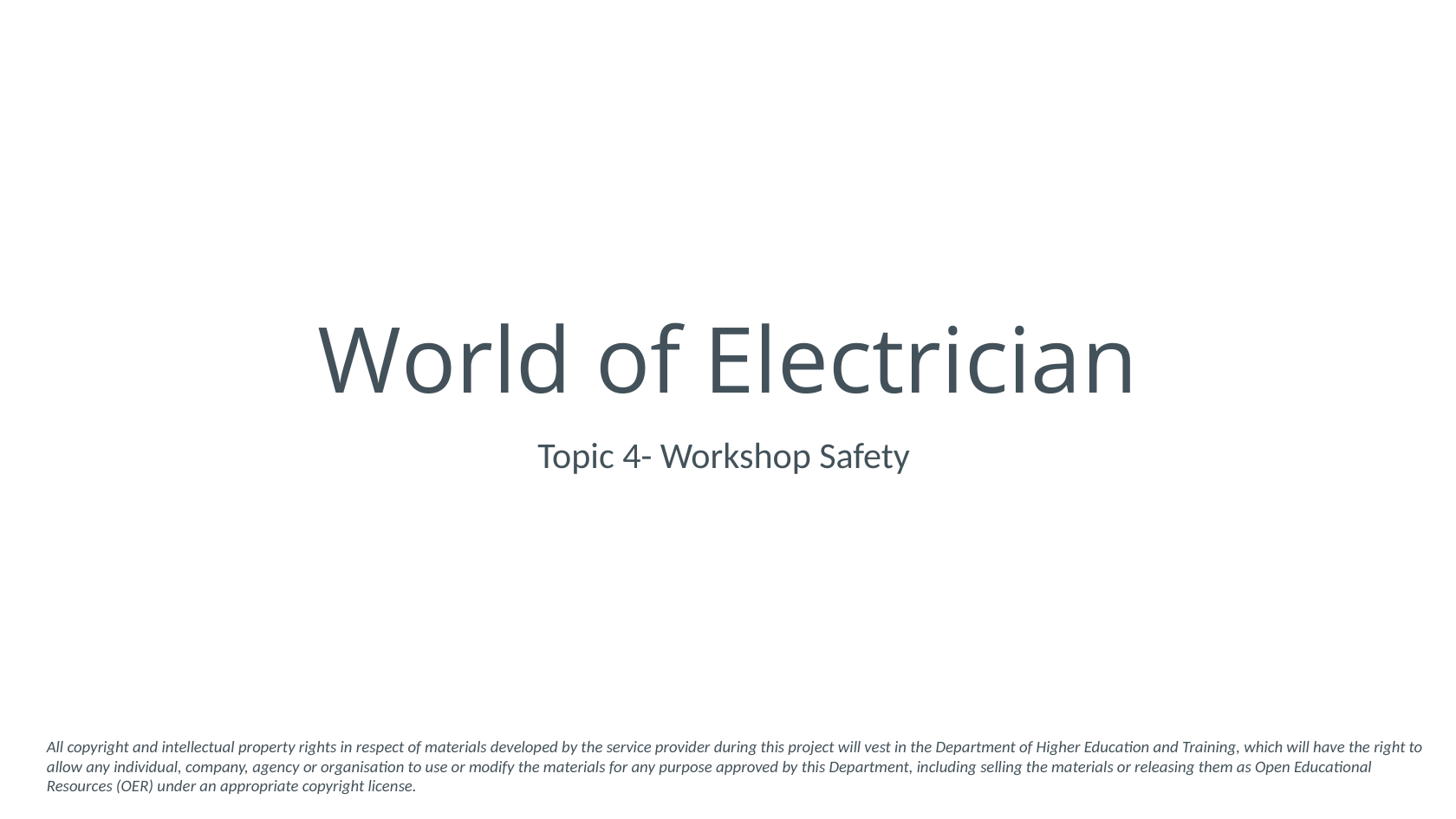

# World of Electrician
Topic 4- Workshop Safety